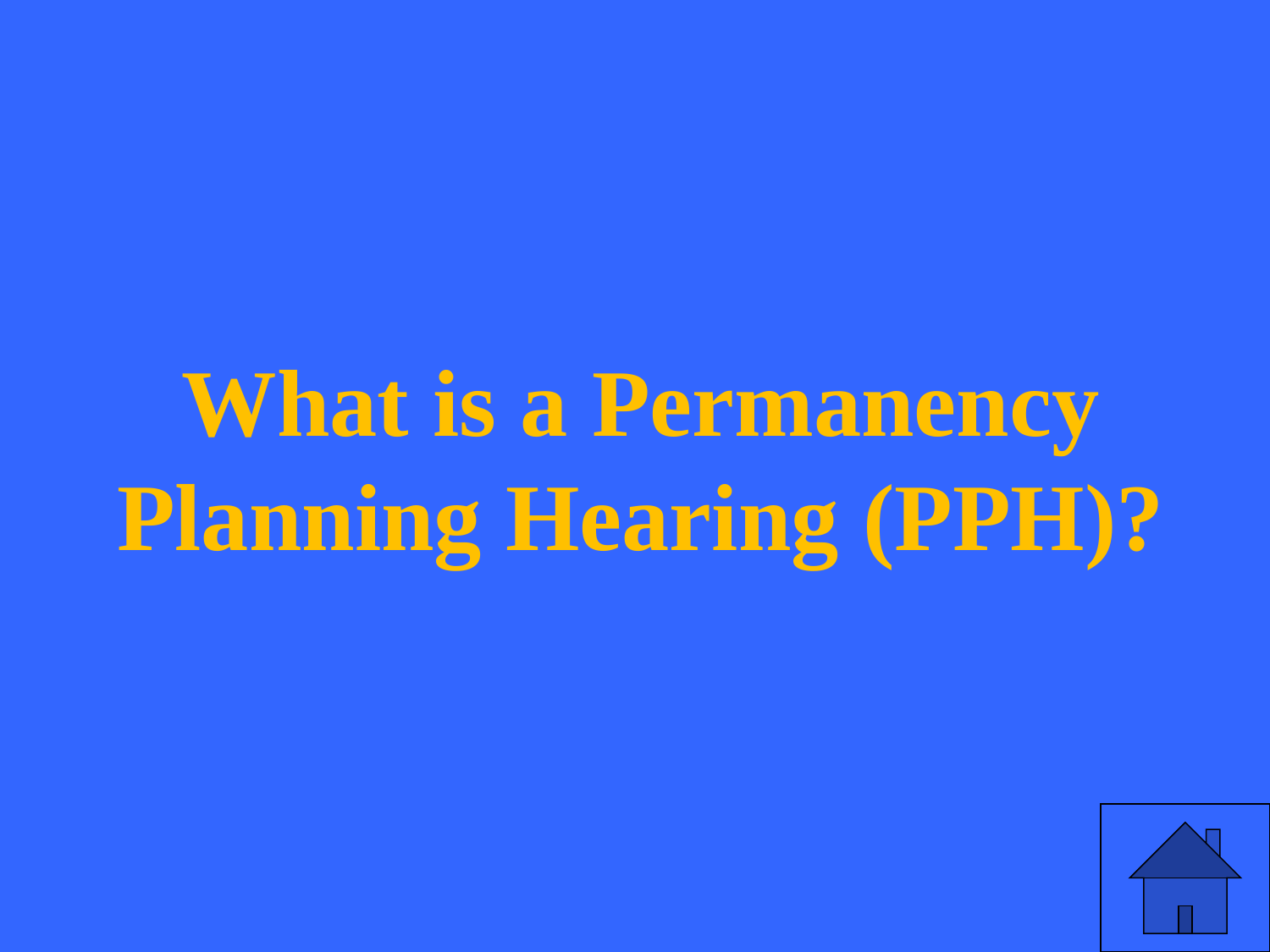

# What is a Permanency Planning Hearing (PPH)?